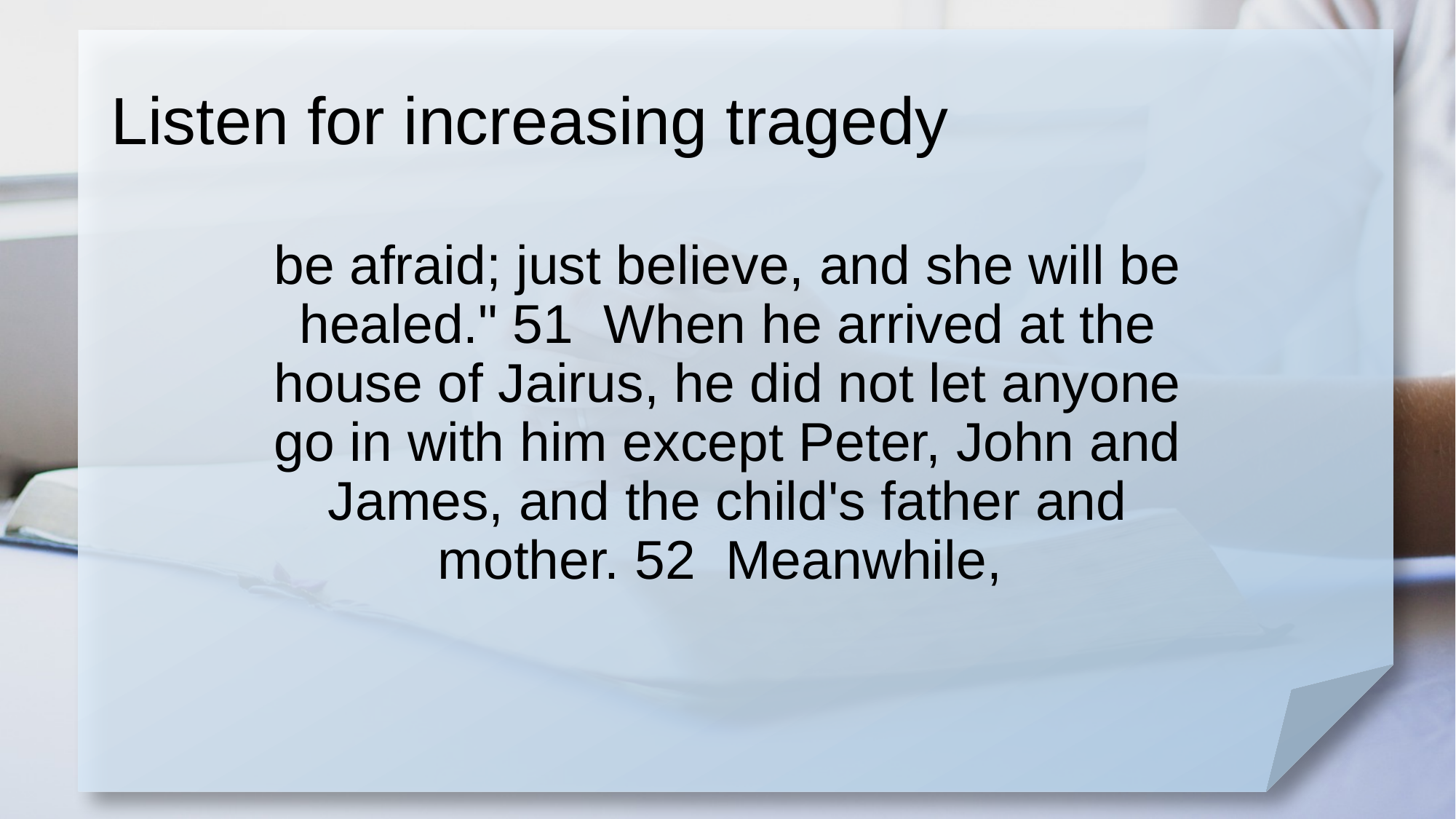

# Listen for increasing tragedy
be afraid; just believe, and she will be healed." 51  When he arrived at the house of Jairus, he did not let anyone go in with him except Peter, John and James, and the child's father and mother. 52  Meanwhile,